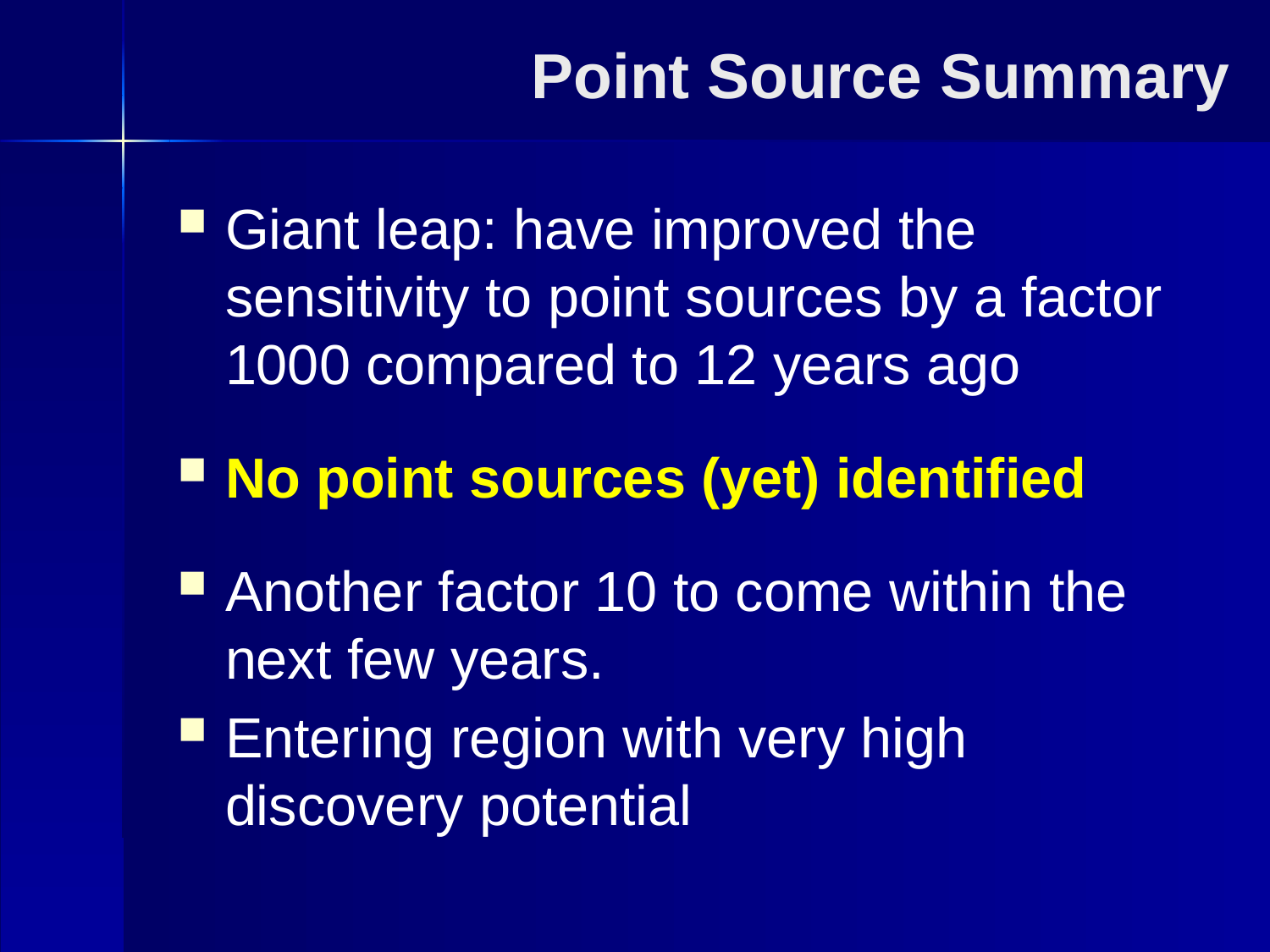

# Point Source Summary
Giant leap: have improved the sensitivity to point sources by a factor 1000 compared to 12 years ago

No point sources (yet) identified

Another factor 10 to come within the next few years.
Entering region with very high discovery potential